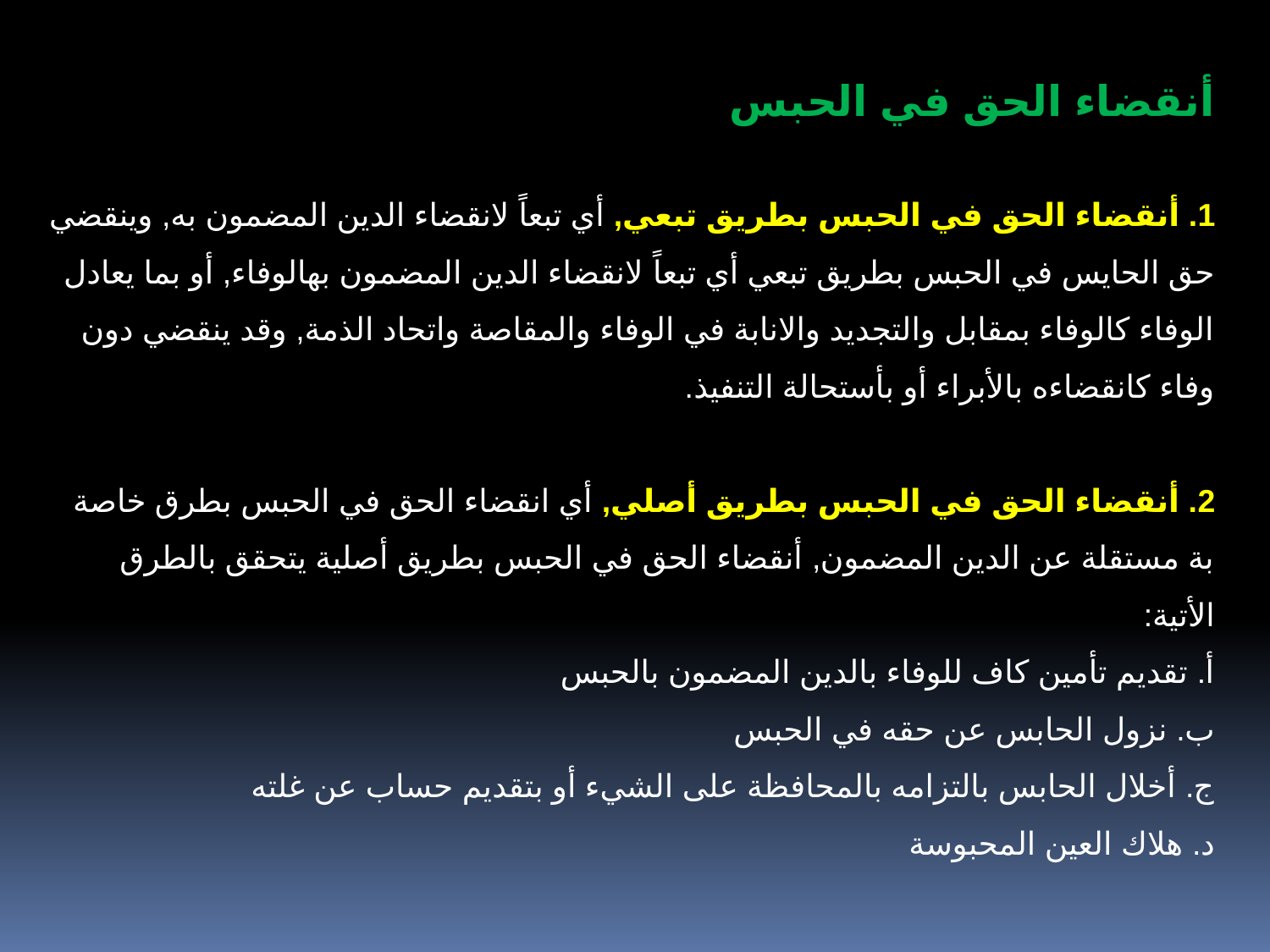

أنقضاء الحق في الحبس

1. أنقضاء الحق في الحبس بطريق تبعي, أي تبعاً لانقضاء الدين المضمون به, وينقضي حق الحايس في الحبس بطريق تبعي أي تبعاً لانقضاء الدين المضمون بهالوفاء, أو بما يعادل الوفاء كالوفاء بمقابل والتجديد والانابة في الوفاء والمقاصة واتحاد الذمة, وقد ينقضي دون وفاء كانقضاءه بالأبراء أو بأستحالة التنفيذ.

2. أنقضاء الحق في الحبس بطريق أصلي, أي انقضاء الحق في الحبس بطرق خاصة بة مستقلة عن الدين المضمون, أنقضاء الحق في الحبس بطريق أصلية يتحقق بالطرق الأتية:
أ. تقديم تأمين كاف للوفاء بالدين المضمون بالحبس
ب. نزول الحابس عن حقه في الحبس
ج. أخلال الحابس بالتزامه بالمحافظة على الشيء أو بتقديم حساب عن غلته
د. هلاك العين المحبوسة